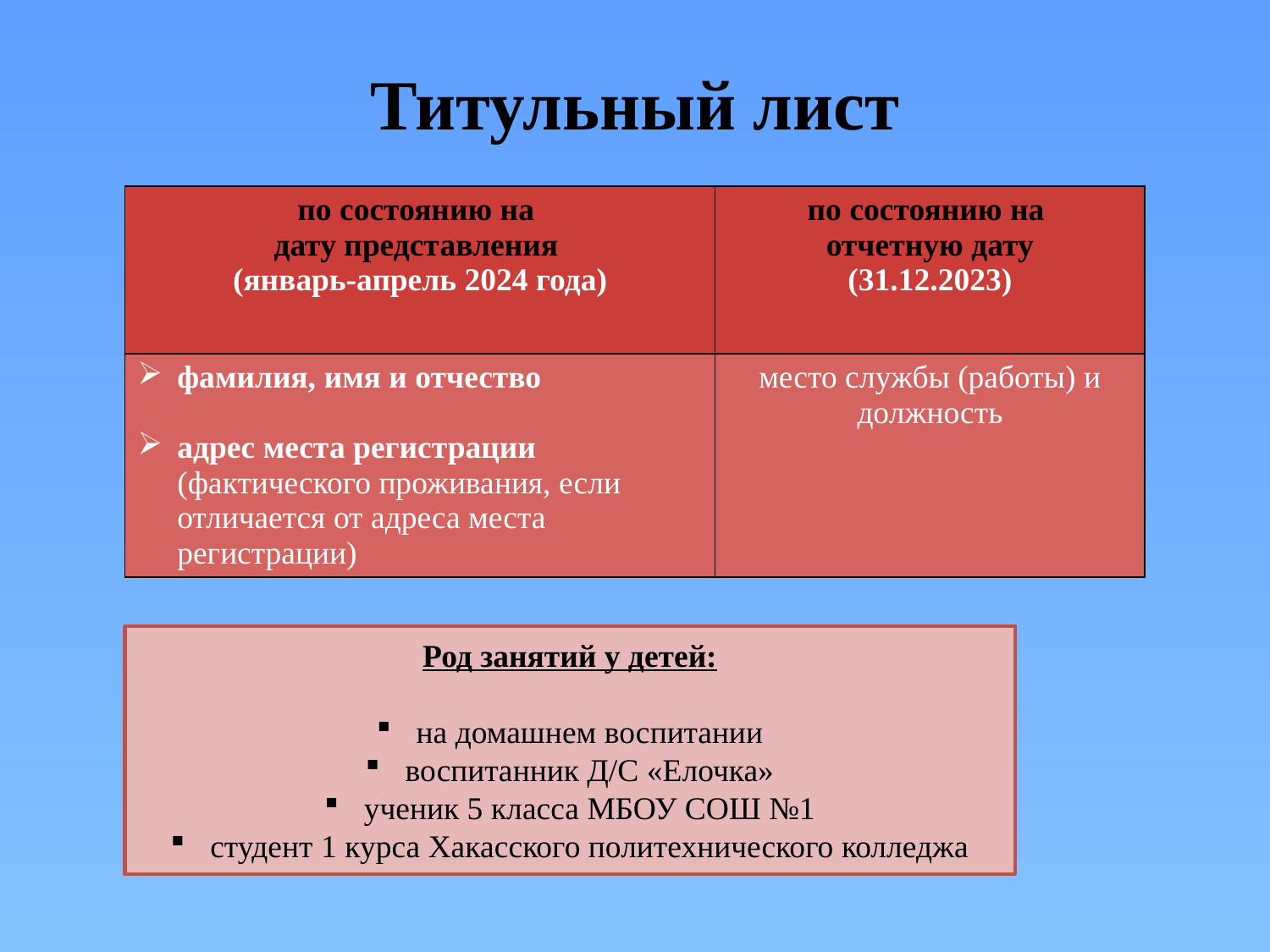

# Титульный лист
| по состоянию на дату представления (январь-апрель 2024 года) | по состоянию на отчетную дату (31.12.2023) |
| --- | --- |
| фамилия, имя и отчество адрес места регистрации (фактического проживания, если отличается от адреса места регистрации) | место службы (работы) и должность |
Род занятий у детей:

на домашнем воспитании
воспитанник Д/С «Елочка»
ученик 5 класса МБОУ СОШ №1
студент 1 курса Хакасского политехнического колледжа